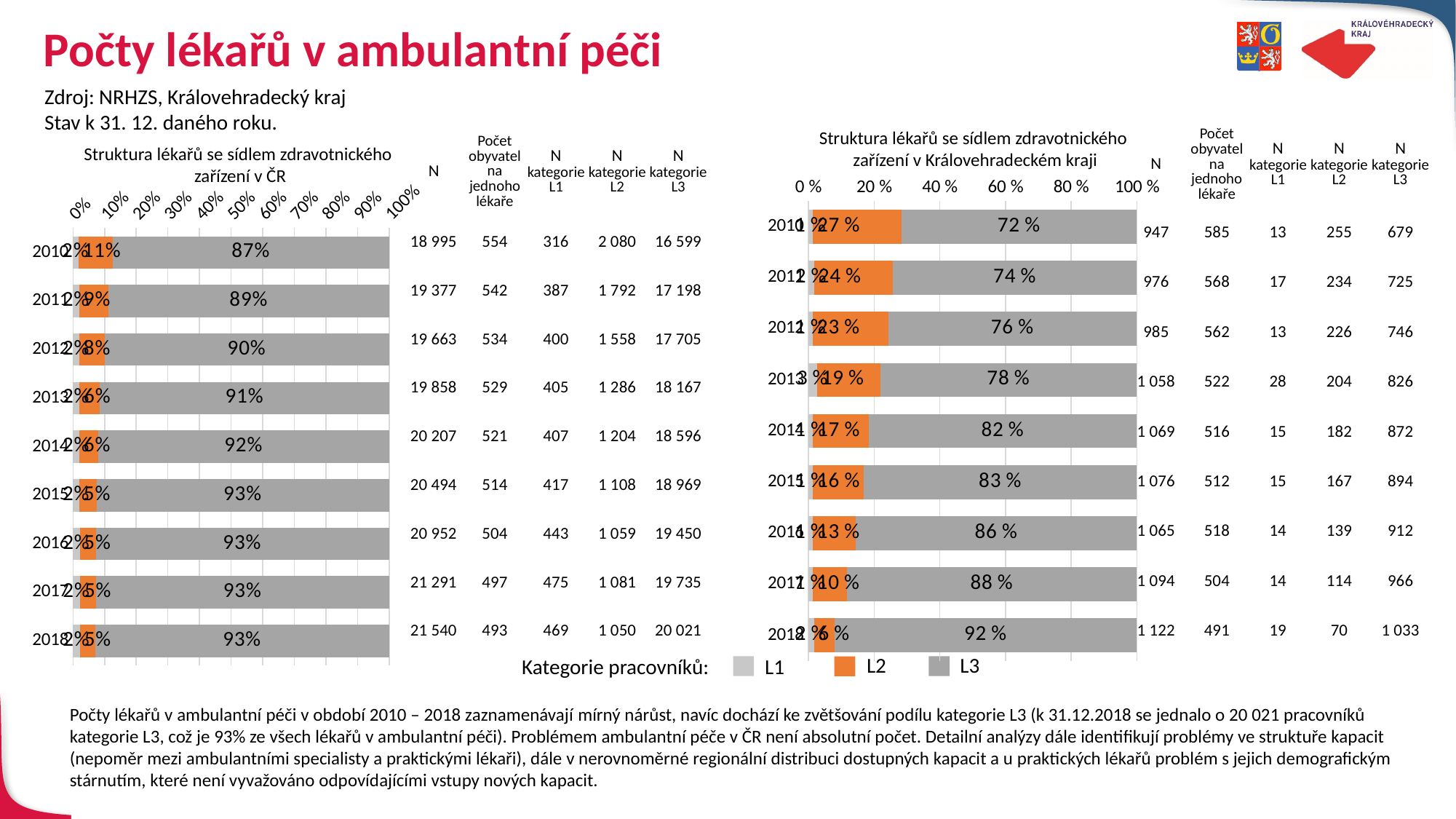

# Počty lékařů v ambulantní péči
Zdroj: NRHZS, Královehradecký kraj
Stav k 31. 12. daného roku.
Struktura lékařů se sídlem zdravotnického
zařízení v Královehradeckém kraji
| N | Počet obyvatel na jednoho lékaře | N kategorie L1 | N kategorie L2 | N kategorie L3 |
| --- | --- | --- | --- | --- |
| 947 | 585 | 13 | 255 | 679 |
| 976 | 568 | 17 | 234 | 725 |
| 985 | 562 | 13 | 226 | 746 |
| 1 058 | 522 | 28 | 204 | 826 |
| 1 069 | 516 | 15 | 182 | 872 |
| 1 076 | 512 | 15 | 167 | 894 |
| 1 065 | 518 | 14 | 139 | 912 |
| 1 094 | 504 | 14 | 114 | 966 |
| 1 122 | 491 | 19 | 70 | 1 033 |
| N | Počet obyvatel na jednoho lékaře | N kategorie L1 | N kategorie L2 | N kategorie L3 |
| --- | --- | --- | --- | --- |
| 18 995 | 554 | 316 | 2 080 | 16 599 |
| 19 377 | 542 | 387 | 1 792 | 17 198 |
| 19 663 | 534 | 400 | 1 558 | 17 705 |
| 19 858 | 529 | 405 | 1 286 | 18 167 |
| 20 207 | 521 | 407 | 1 204 | 18 596 |
| 20 494 | 514 | 417 | 1 108 | 18 969 |
| 20 952 | 504 | 443 | 1 059 | 19 450 |
| 21 291 | 497 | 475 | 1 081 | 19 735 |
| 21 540 | 493 | 469 | 1 050 | 20 021 |
Struktura lékařů se sídlem zdravotnického
zařízení v ČR

### Chart

| Category | L1 | L2 | L3 |
|---|---|---|---|
| 2010 | 0.013727560718057022 | 0.2692713833157339 | 0.7170010559662091 |
| 2011 | 0.017418032786885244 | 0.23975409836065573 | 0.742827868852459 |
| 2012 | 0.013197969543147208 | 0.22944162436548224 | 0.7573604060913706 |
| 2013 | 0.026465028355387523 | 0.19281663516068054 | 0.780718336483932 |
| 2014 | 0.01403180542563143 | 0.17025257249766138 | 0.8157156220767072 |
| 2015 | 0.013940520446096654 | 0.15520446096654275 | 0.8308550185873605 |
| 2016 | 0.013145539906103286 | 0.13051643192488263 | 0.856338028169014 |
| 2017 | 0.012797074954296161 | 0.10420475319926874 | 0.8829981718464351 |
| 2018 | 0.01693404634581105 | 0.062388591800356503 | 0.9206773618538324 |

### Chart

| Category | L1 | L2 | L3 |
|---|---|---|---|
| 2010 | 0.01663595683074493 | 0.10950250065806791 | 0.8738615425111872 |
| 2011 | 0.019972131908964234 | 0.09248077617794292 | 0.8875470919130929 |
| 2012 | 0.020342775771754057 | 0.07923511163098204 | 0.9004221125972639 |
| 2013 | 0.020394803102024375 | 0.06475979454124282 | 0.9148454023567328 |
| 2014 | 0.020141535111594992 | 0.059583312713416145 | 0.9202751521749889 |
| 2015 | 0.02034741875670928 | 0.05406460427442178 | 0.925587976968869 |
| 2016 | 0.02114356624665903 | 0.05054410080183276 | 0.9283123329515082 |
| 2017 | 0.022309896200272416 | 0.05077262693156733 | 0.9269174768681603 |
| 2018 | 0.021773444753946148 | 0.04874651810584958 | 0.9294800371402042 |
L3
L2
Kategorie pracovníků:
L1

Počty lékařů v ambulantní péči v období 2010 – 2018 zaznamenávají mírný nárůst, navíc dochází ke zvětšování podílu kategorie L3 (k 31.12.2018 se jednalo o 20 021 pracovníků kategorie L3, což je 93% ze všech lékařů v ambulantní péči). Problémem ambulantní péče v ČR není absolutní počet. Detailní analýzy dále identifikují problémy ve struktuře kapacit (nepoměr mezi ambulantními specialisty a praktickými lékaři), dále v nerovnoměrné regionální distribuci dostupných kapacit a u praktických lékařů problém s jejich demografickým stárnutím, které není vyvažováno odpovídajícími vstupy nových kapacit.